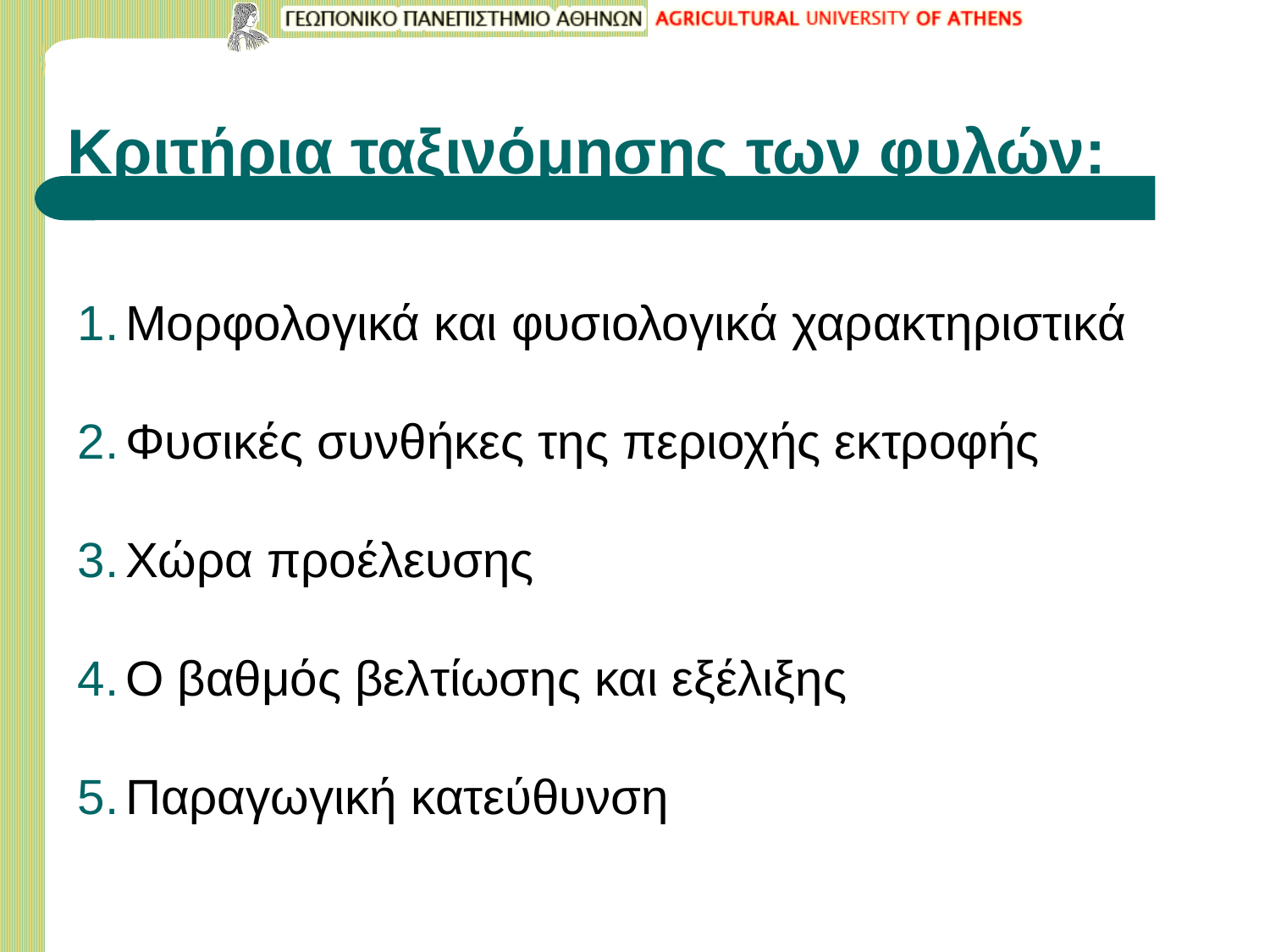

# Κριτήρια ταξινόμησης των φυλών:
Μορφολογικά και φυσιολογικά χαρακτηριστικά
Φυσικές συνθήκες της περιοχής εκτροφής
Χώρα προέλευσης
Ο βαθμός βελτίωσης και εξέλιξης
Παραγωγική κατεύθυνση